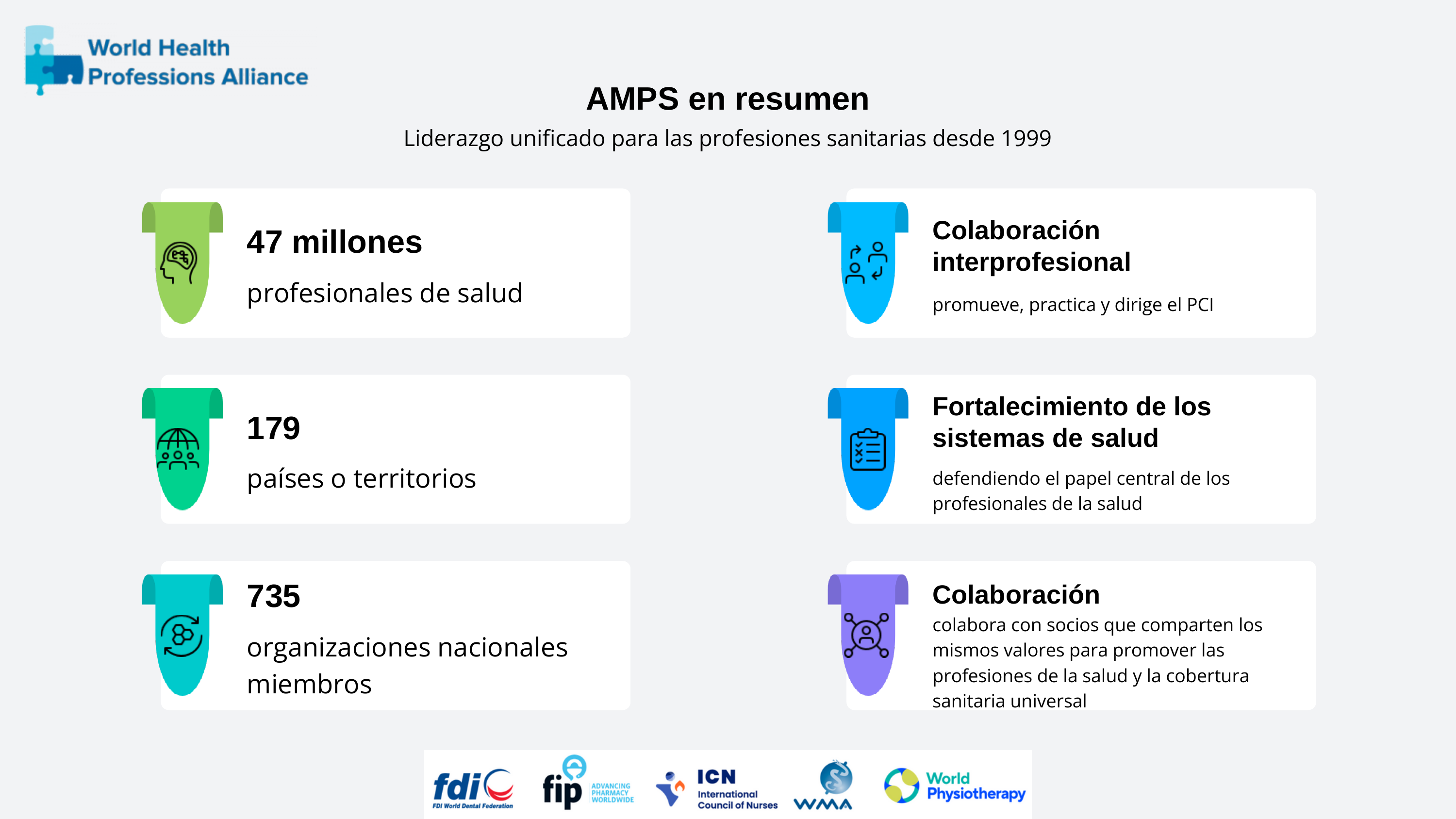

AMPS en resumen
Liderazgo unificado para las profesiones sanitarias desde 1999

47 millones

profesionales de salud

Colaboración interprofesional

promueve, practica y dirige el PCI

Fortalecimiento de los sistemas de salud

defendiendo el papel central de los profesionales de la salud
179

países o territorios

735

organizaciones nacionales miembros

Colaboración

colabora con socios que comparten los mismos valores para promover las profesiones de la salud y la cobertura sanitaria universal